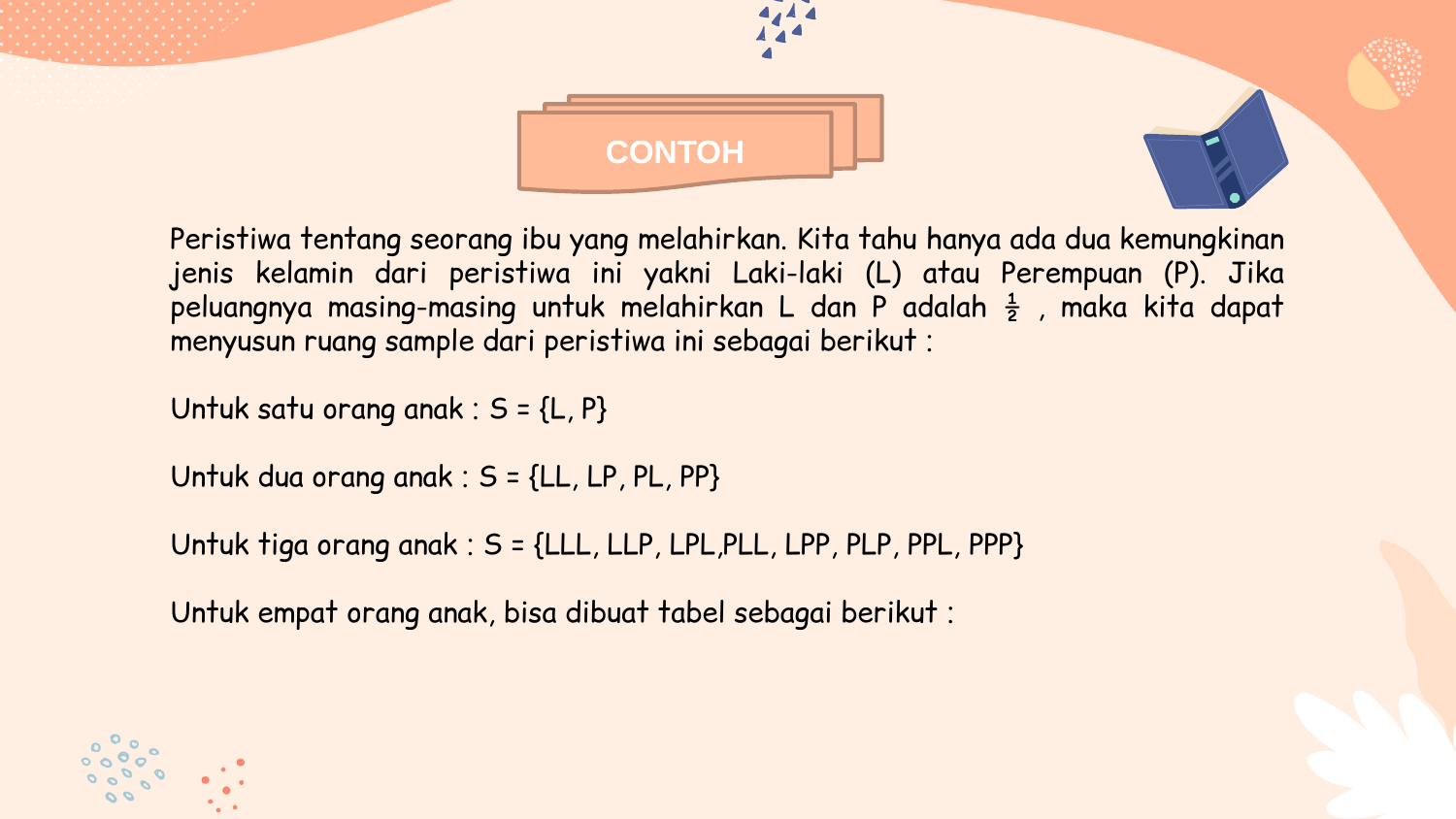

CONTOH
Peristiwa tentang seorang ibu yang melahirkan. Kita tahu hanya ada dua kemungkinan jenis kelamin dari peristiwa ini yakni Laki-laki (L) atau Perempuan (P). Jika peluangnya masing-masing untuk melahirkan L dan P adalah ½ , maka kita dapat menyusun ruang sample dari peristiwa ini sebagai berikut :
Untuk satu orang anak : S = {L, P}
Untuk dua orang anak : S = {LL, LP, PL, PP}
Untuk tiga orang anak : S = {LLL, LLP, LPL,PLL, LPP, PLP, PPL, PPP}

Untuk empat orang anak, bisa dibuat tabel sebagai berikut :